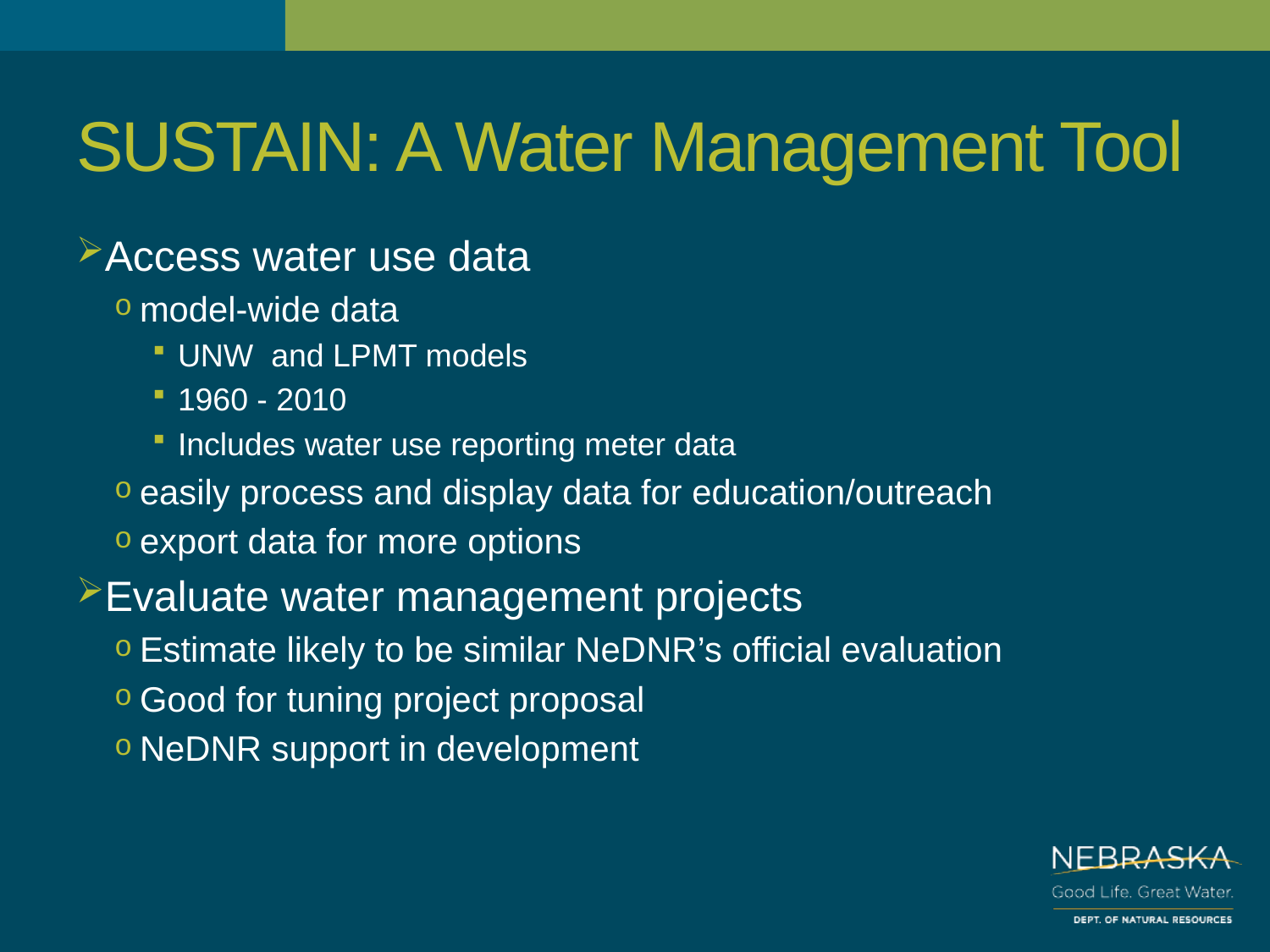

# SUSTAIN: A Water Management Tool
Access water use data
model-wide data
UNW  and LPMT models
1960 - 2010
Includes water use reporting meter data
easily process and display data for education/outreach
export data for more options
Evaluate water management projects
Estimate likely to be similar NeDNR’s official evaluation
Good for tuning project proposal
NeDNR support in development